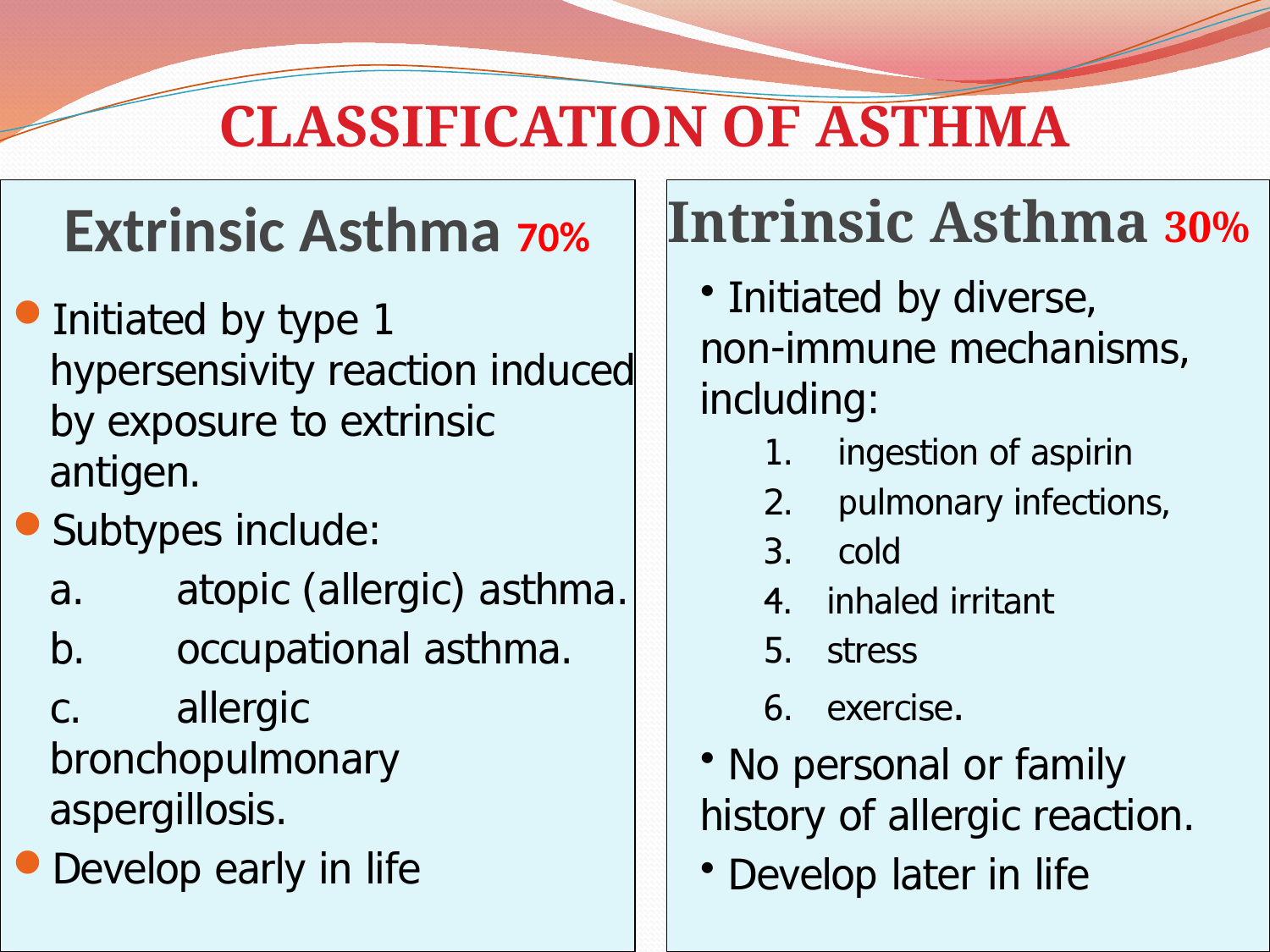

CLASSIFICATION OF ASTHMA
# Extrinsic Asthma 70%

Intrinsic Asthma 30%
 Initiated by diverse,      non-immune mechanisms, including:
 ingestion of aspirin
 pulmonary infections,
 cold
inhaled irritant
stress
exercise.
 No personal or family history of allergic reaction.
 Develop later in life
Initiated by type 1 hypersensivity reaction induced by exposure to extrinsic antigen.
Subtypes include:
	a.	atopic (allergic) asthma.
	b.	occupational asthma.
	c.	allergic bronchopulmonary aspergillosis.
Develop early in life